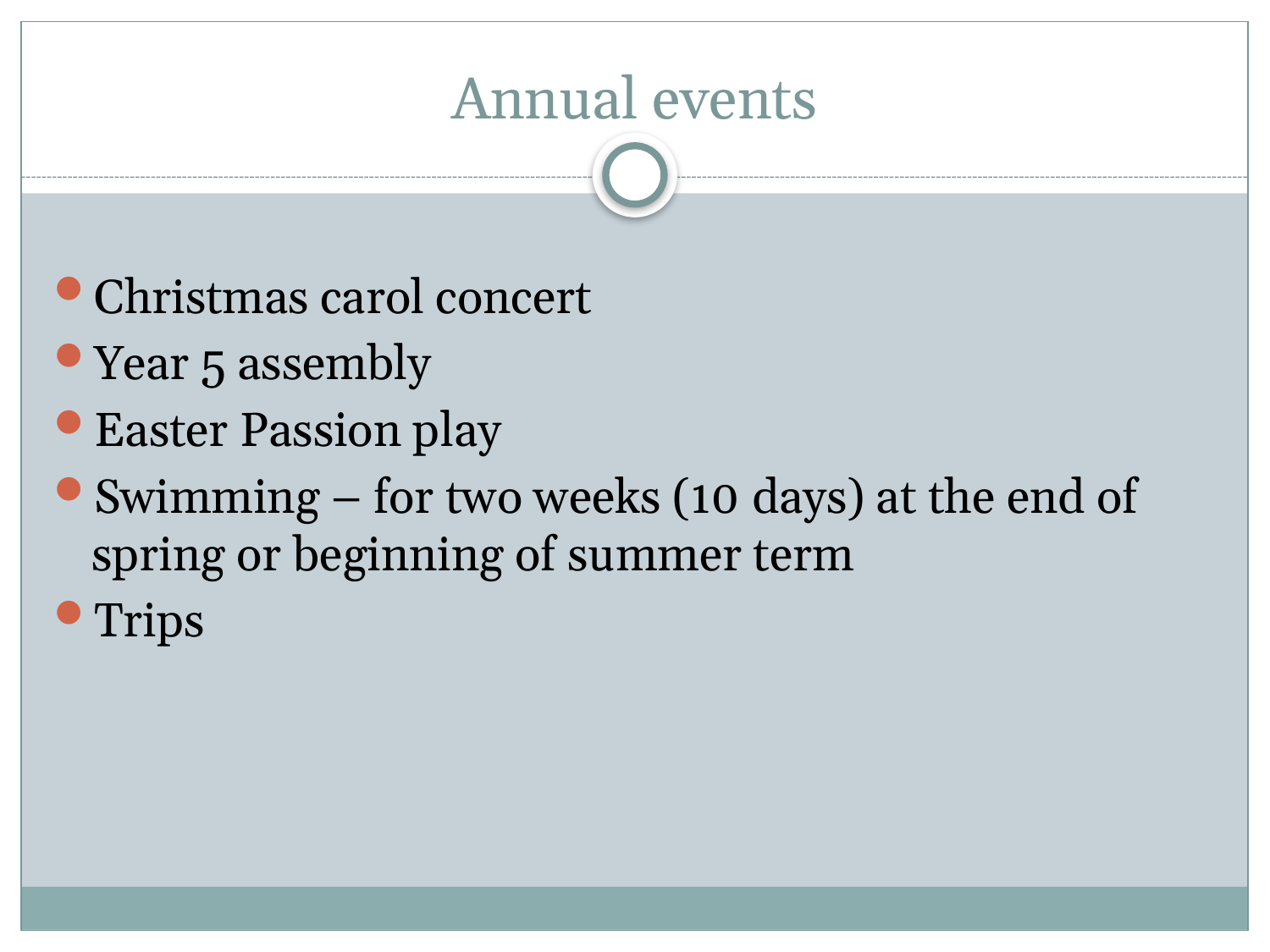

# Annual events

Christmas carol concert
Year 5 assembly
Easter Passion play
Swimming – for two weeks (10 days) at the end of spring or beginning of summer term
Trips